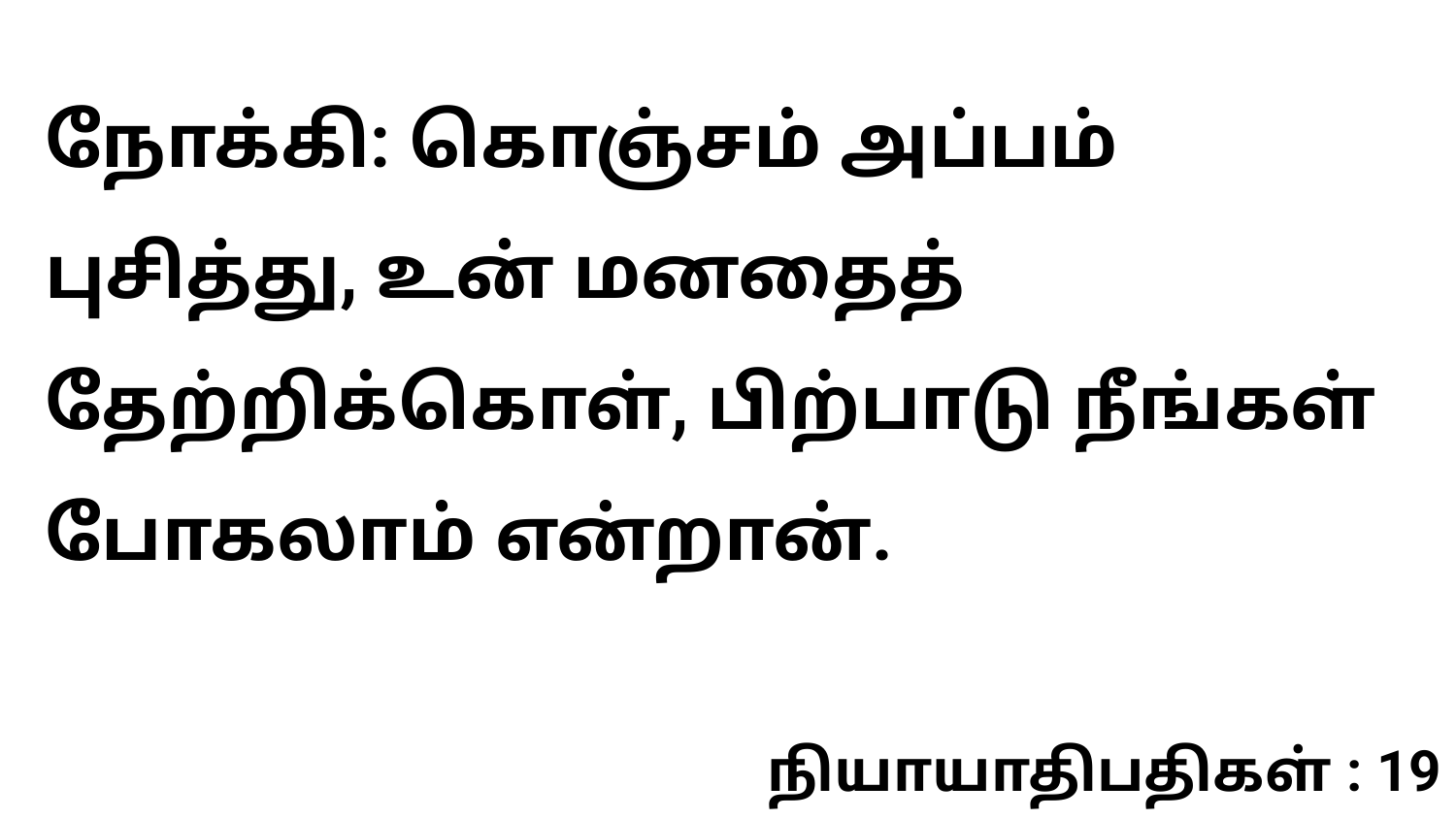

நோக்கி: கொஞ்சம் அப்பம் புசித்து, உன் மனதைத் தேற்றிக்கொள், பிற்பாடு நீங்கள் போகலாம் என்றான்.
நியாயாதிபதிகள் : 19